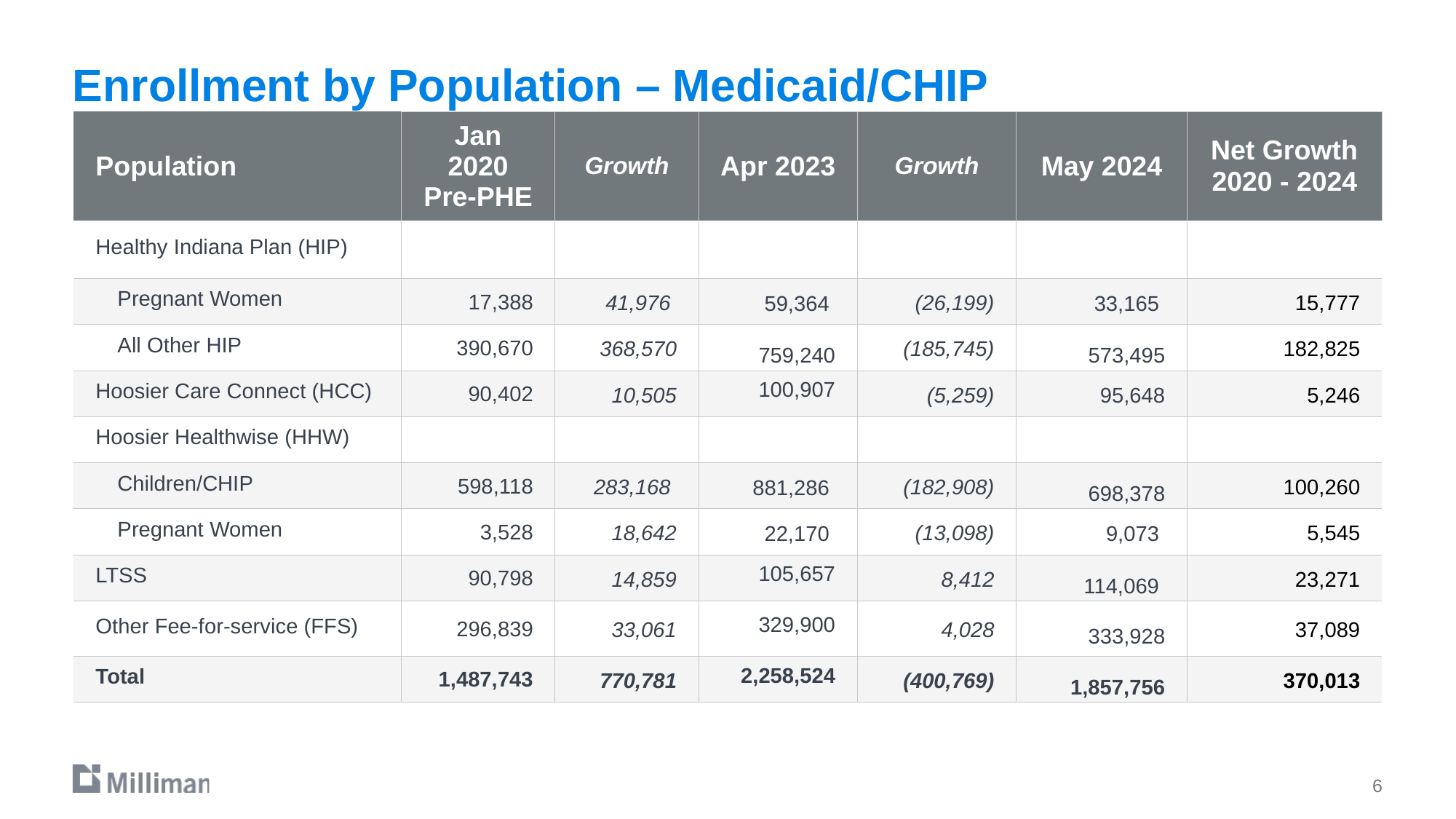

# Enrollment by Population – Medicaid/CHIP
| Population | Jan 2020 Pre-PHE | Growth | Apr 2023 | Growth | May 2024 | Net Growth 2020 - 2024 |
| --- | --- | --- | --- | --- | --- | --- |
| Healthy Indiana Plan (HIP) |  |  |  |  |  |  |
| Pregnant Women | 17,388 | 41,976 | 59,364 | (26,199) | 33,165 | 15,777 |
| All Other HIP | 390,670 | 368,570 | 759,240 | (185,745) | 573,495 | 182,825 |
| Hoosier Care Connect (HCC) | 90,402 | 10,505 | 100,907 | (5,259) | 95,648 | 5,246 |
| Hoosier Healthwise (HHW) |  |  |  |  |  |  |
| Children/CHIP | 598,118 | 283,168 | 881,286 | (182,908) | 698,378 | 100,260 |
| Pregnant Women | 3,528 | 18,642 | 22,170 | (13,098) | 9,073 | 5,545 |
| LTSS | 90,798 | 14,859 | 105,657 | 8,412 | 114,069 | 23,271 |
| Other Fee-for-service (FFS) | 296,839 | 33,061 | 329,900 | 4,028 | 333,928 | 37,089 |
| Total | 1,487,743 | 770,781 | 2,258,524 | (400,769) | 1,857,756 | 370,013 |
6